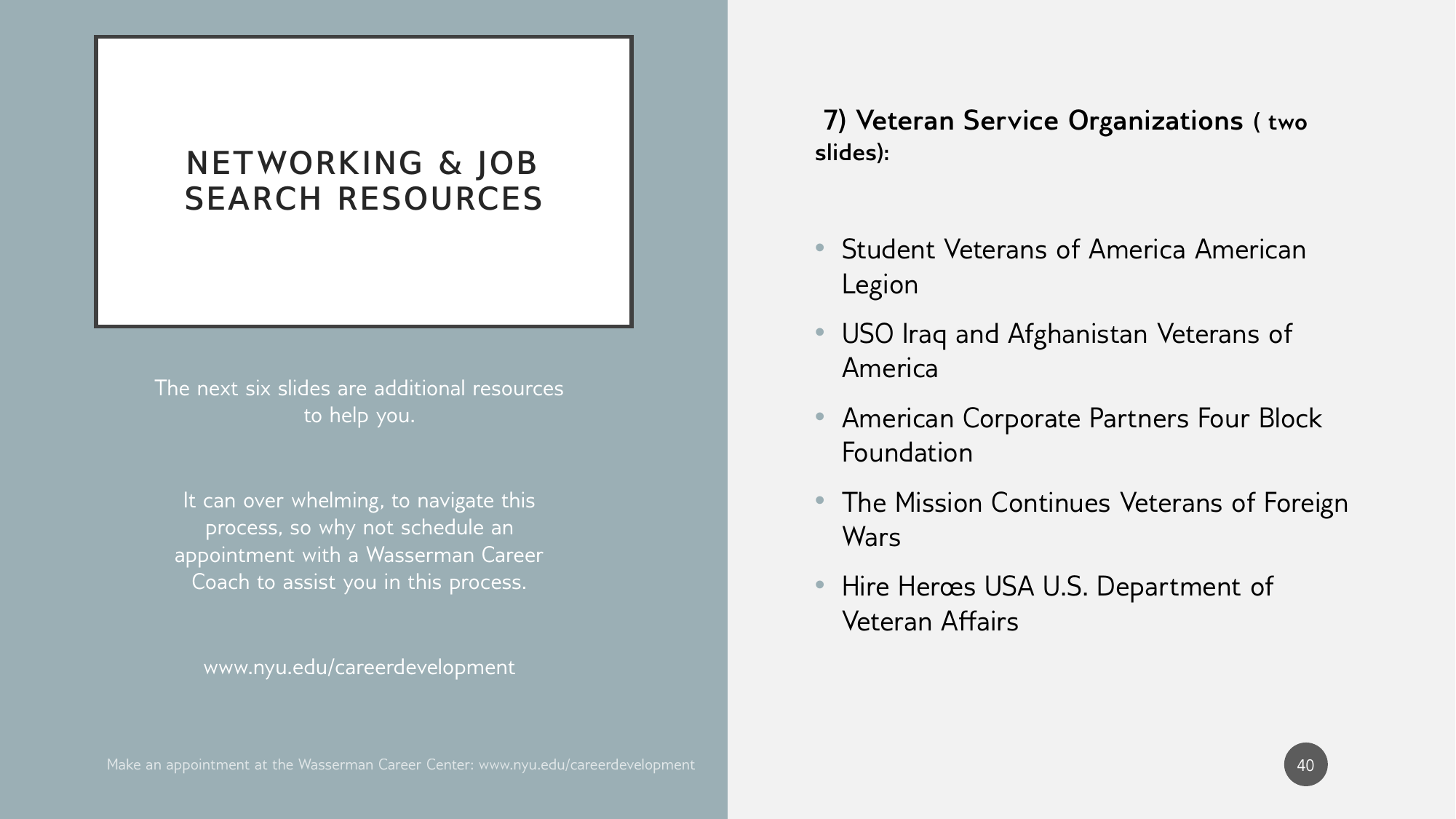

# Networking & Job Search Resources
 7) Veteran Service Organizations ( two slides):

Student Veterans of America American Legion
USO Iraq and Afghanistan Veterans of America
American Corporate Partners Four Block Foundation
The Mission Continues Veterans of Foreign Wars
Hire Heroes USA U.S. Department of Veteran Affairs
The next six slides are additional resources to help you.

It can over whelming, to navigate this process, so why not schedule an appointment with a Wasserman Career Coach to assist you in this process.

www.nyu.edu/careerdevelopment
40
Make an appointment at the Wasserman Career Center: www.nyu.edu/careerdevelopment